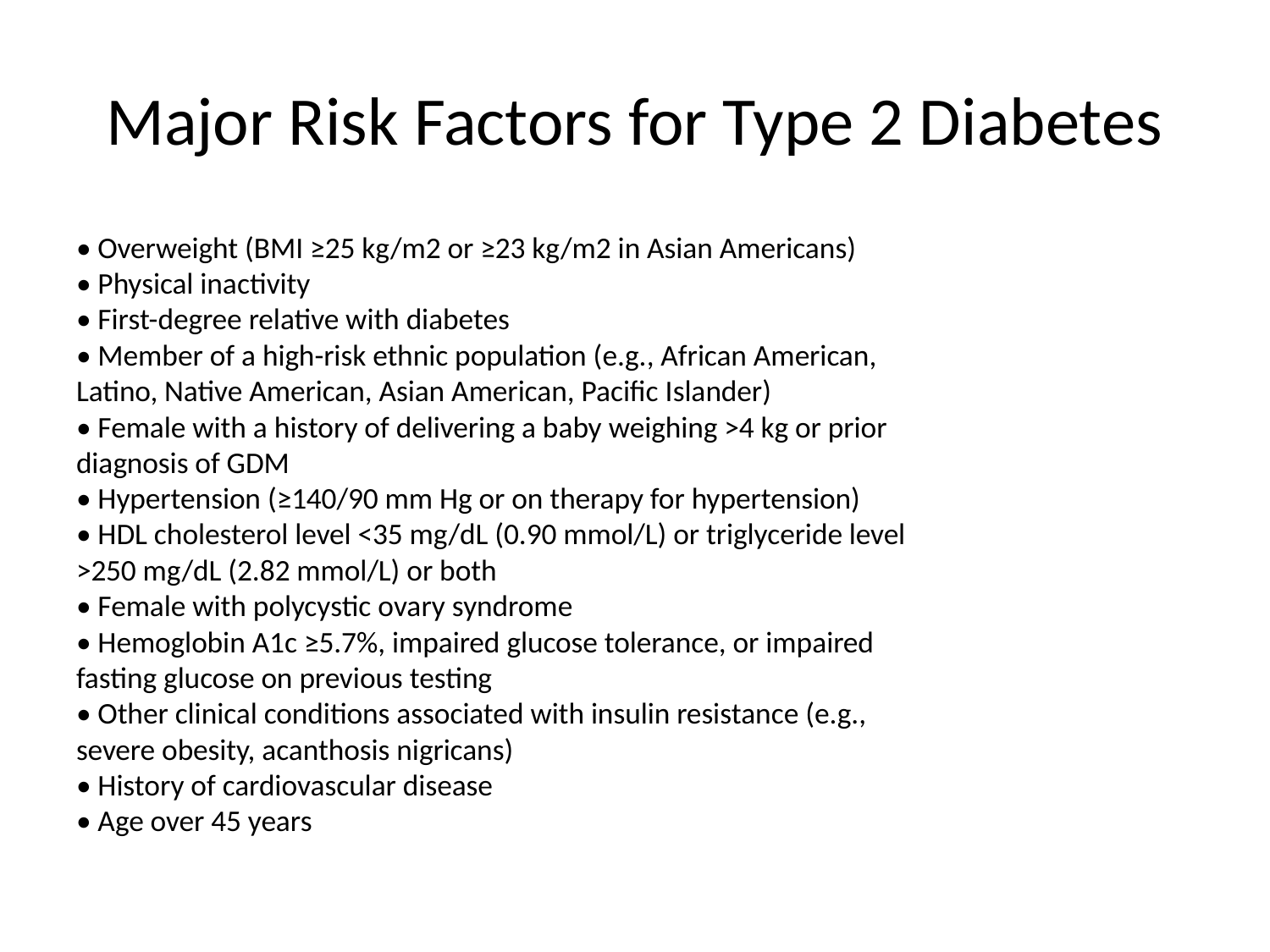

# Major Risk Factors for Type 2 Diabetes
• Overweight (BMI ≥25 kg/m2 or ≥23 kg/m2 in Asian Americans)
• Physical inactivity
• First-degree relative with diabetes
• Member of a high-risk ethnic population (e.g., African American,
Latino, Native American, Asian American, Pacific Islander)
• Female with a history of delivering a baby weighing >4 kg or prior
diagnosis of GDM
• Hypertension (≥140/90 mm Hg or on therapy for hypertension)
• HDL cholesterol level <35 mg/dL (0.90 mmol/L) or triglyceride level
>250 mg/dL (2.82 mmol/L) or both
• Female with polycystic ovary syndrome
• Hemoglobin A1c ≥5.7%, impaired glucose tolerance, or impaired
fasting glucose on previous testing
• Other clinical conditions associated with insulin resistance (e.g.,
severe obesity, acanthosis nigricans)
• History of cardiovascular disease
• Age over 45 years